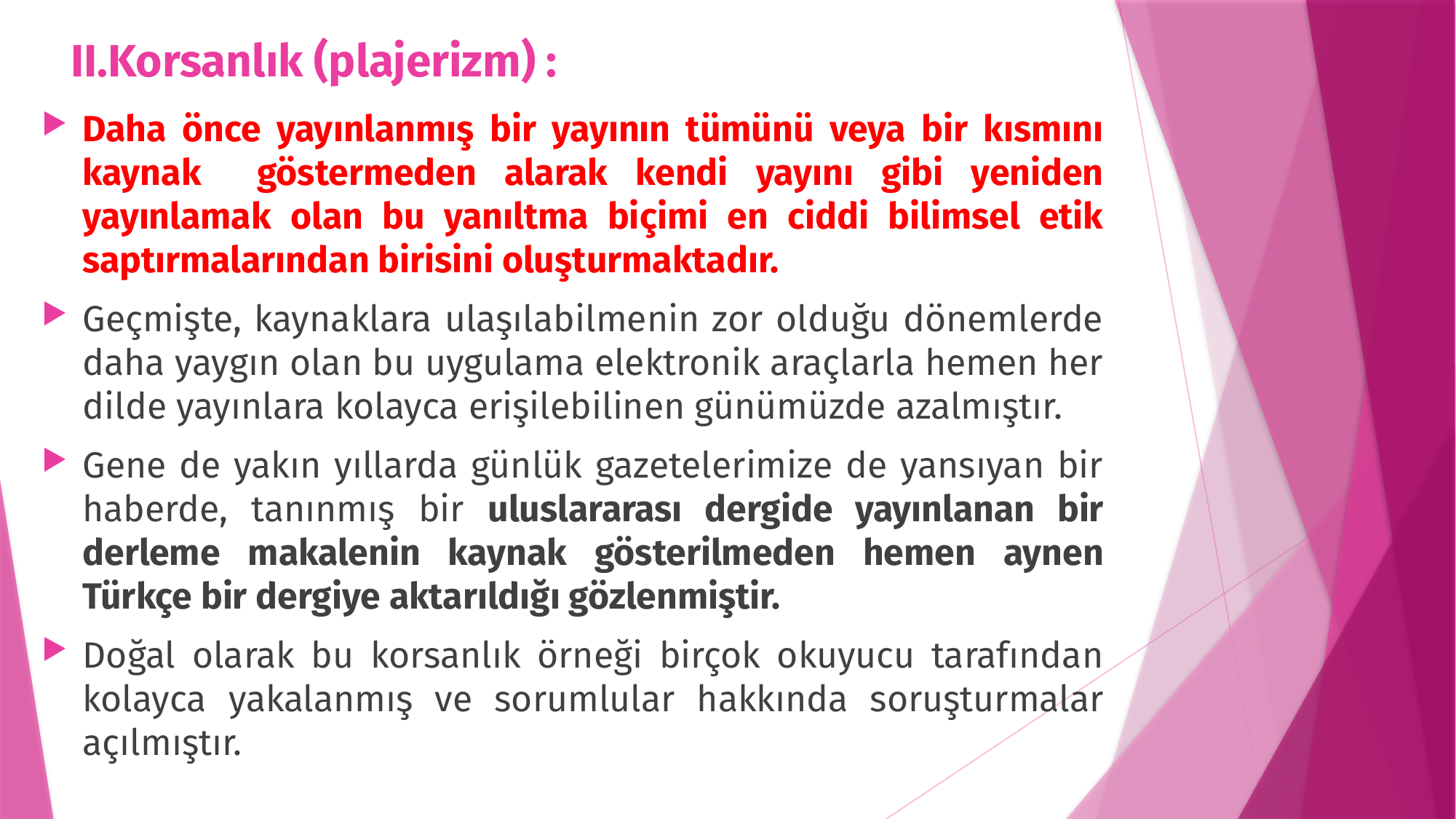

# II.Korsanlık (plajerizm) :
Daha önce yayınlanmış bir yayının tümünü veya bir kısmını kaynak  göstermeden alarak kendi yayını gibi yeniden yayınlamak olan bu yanıltma biçimi en ciddi bilimsel etik saptırmalarından birisini oluşturmaktadır.
Geçmişte, kaynaklara ulaşılabilmenin zor olduğu dönemlerde daha yaygın olan bu uygulama elektronik araçlarla hemen her dilde yayınlara kolayca erişilebilinen günümüzde azalmıştır.
Gene de yakın yıllarda günlük gazetelerimize de yansıyan bir haberde, tanınmış bir uluslararası dergide yayınlanan bir derleme makalenin kaynak gösterilmeden hemen aynen Türkçe bir dergiye aktarıldığı gözlenmiştir.
Doğal olarak bu korsanlık örneği birçok okuyucu tarafından kolayca yakalanmış ve sorumlular hakkında soruşturmalar açılmıştır.